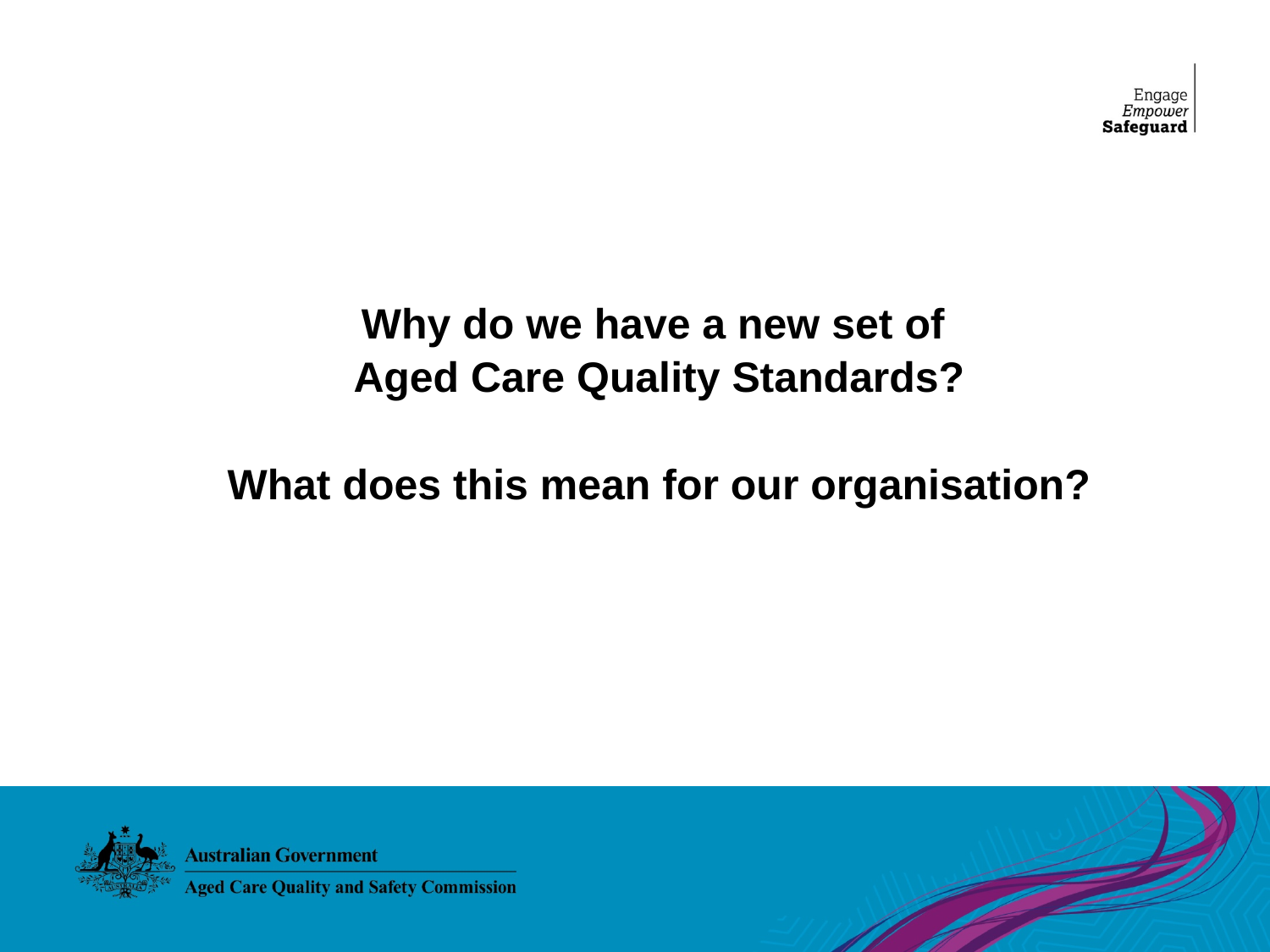

Why do we have a new set of
Aged Care Quality Standards?

What does this mean for our organisation?